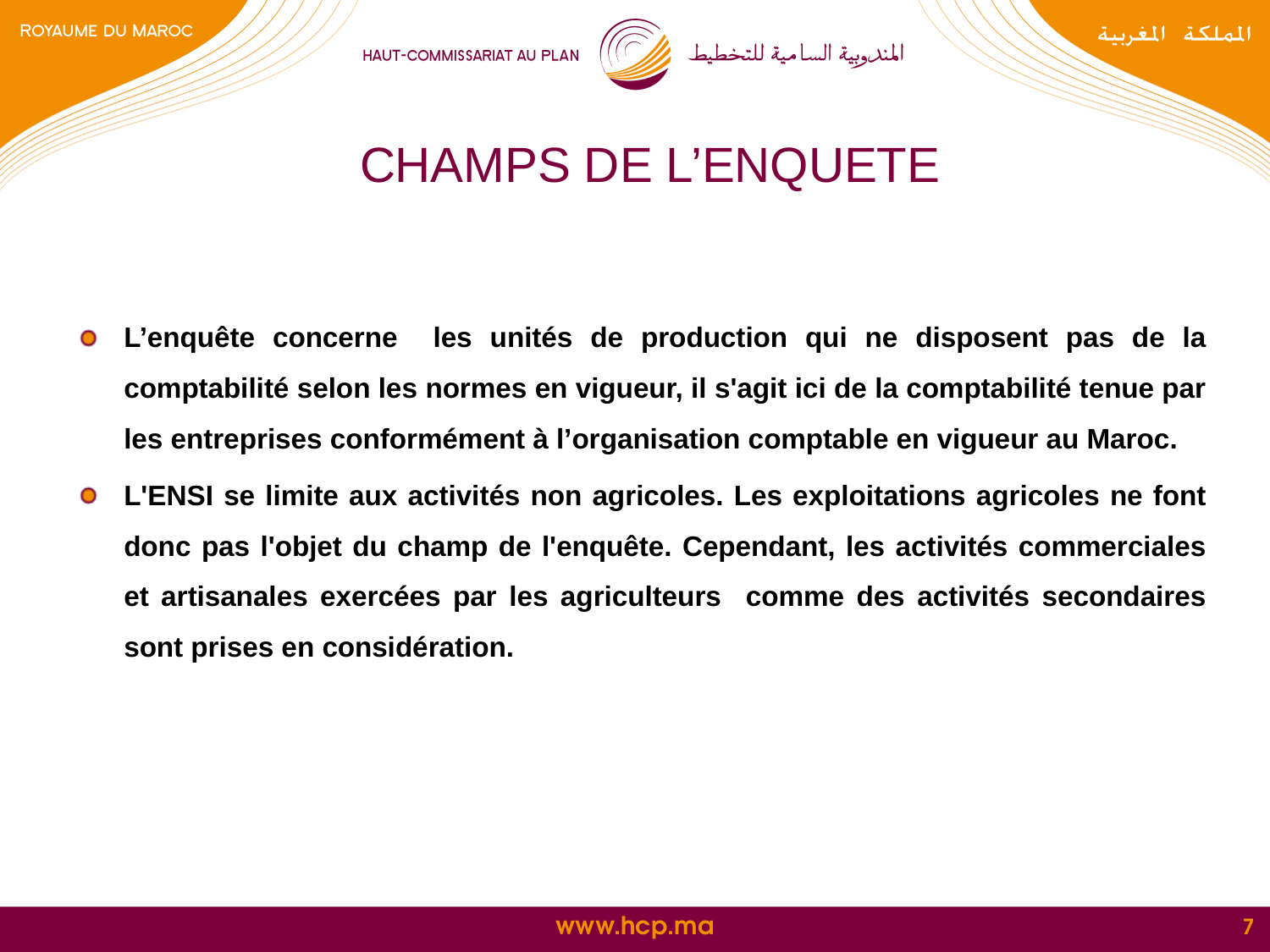

# CHAMPS DE L’ENQUETE
L’enquête concerne  les unités de production qui ne disposent pas de la comptabilité selon les normes en vigueur, il s'agit ici de la comptabilité tenue par les entreprises conformément à l’organisation comptable en vigueur au Maroc.
L'ENSI se limite aux activités non agricoles. Les exploitations agricoles ne font donc pas l'objet du champ de l'enquête. Cependant, les activités commerciales et artisanales exercées par les agriculteurs  comme des activités secondaires sont prises en considération.

7